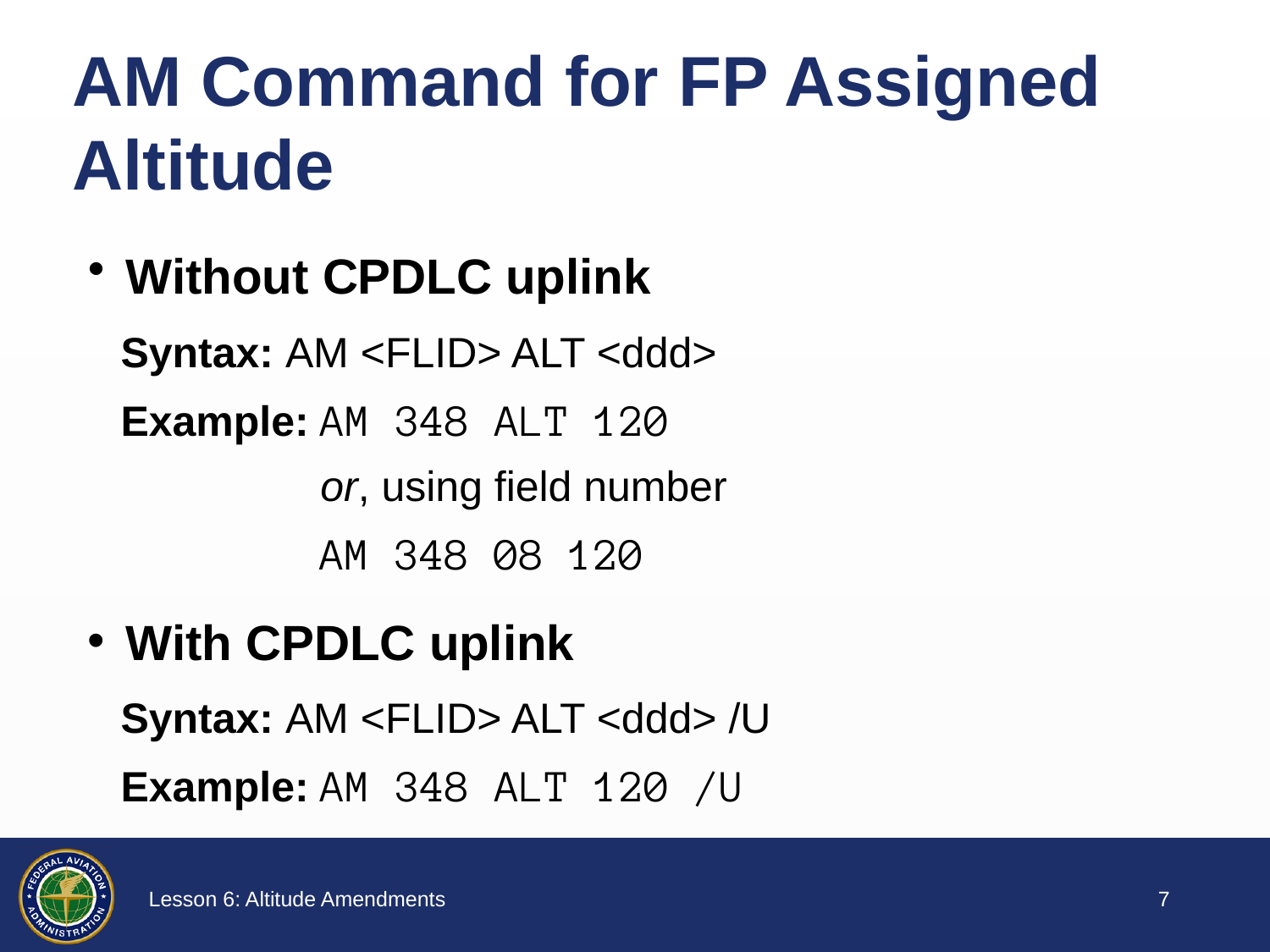

AM Command for FP Assigned Altitude
Without CPDLC uplink
Syntax: AM <FLID> ALT <ddd>
Example: AM 348 ALT 120
or, using field number
AM 348 08 120
With CPDLC uplink
Syntax: AM <FLID> ALT <ddd> /U
Example: AM 348 ALT 120 /U
7